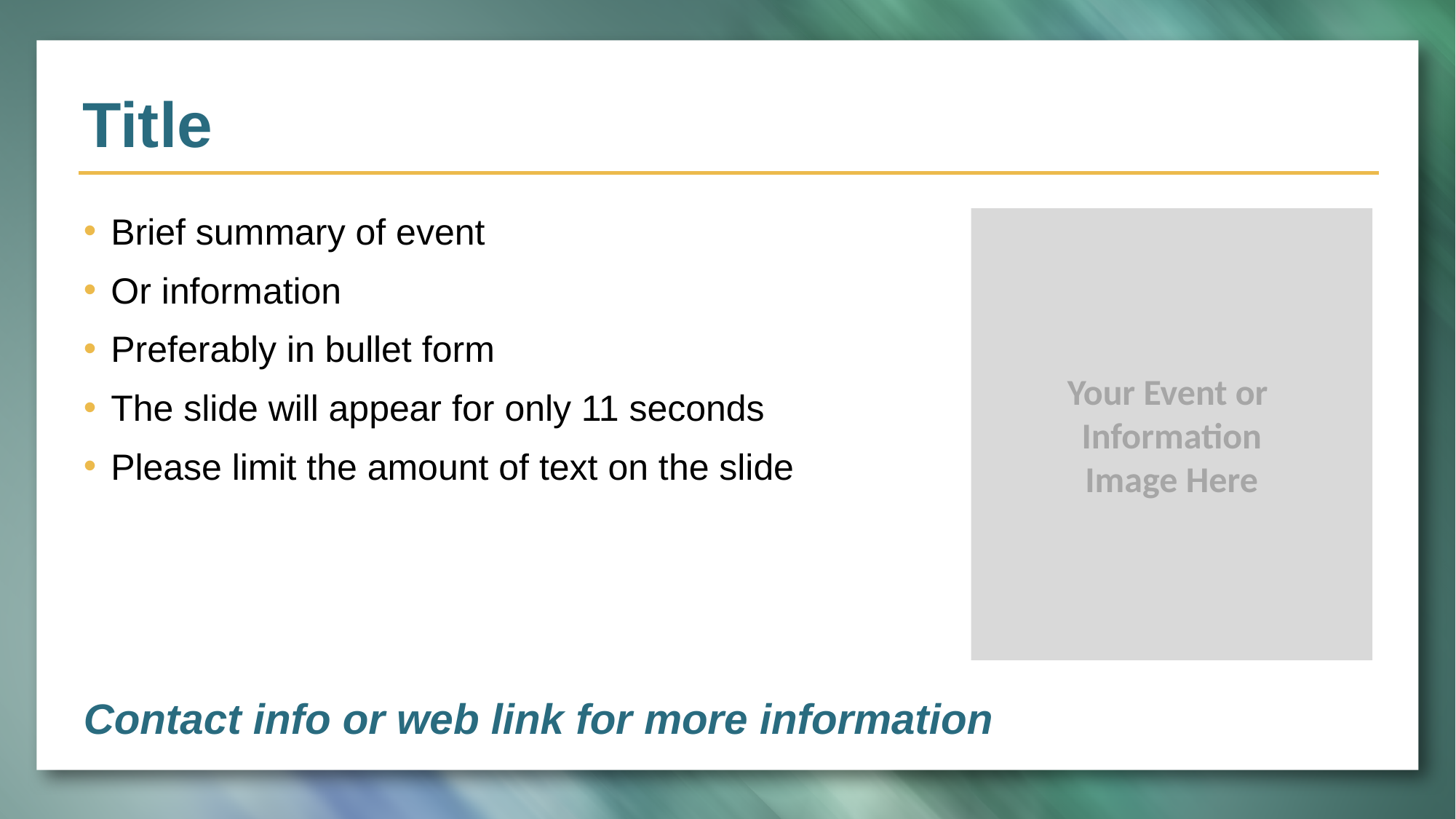

# Title
Brief summary of event
Or information
Preferably in bullet form
The slide will appear for only 11 seconds
Please limit the amount of text on the slide
Your Event or
Information
Image Here
Contact info or web link for more information